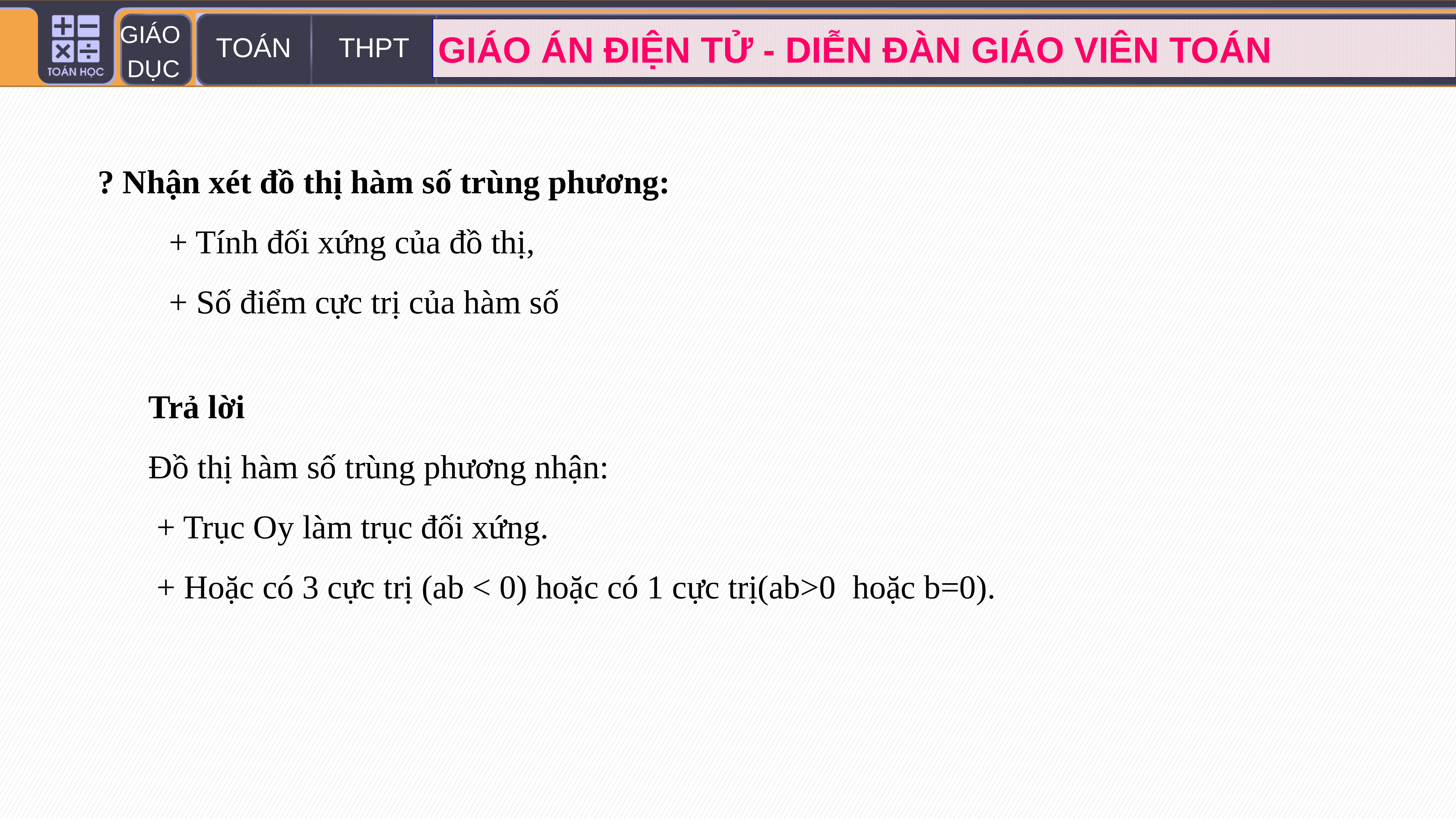

? Nhận xét đồ thị hàm số trùng phương:
   + Tính đối xứng của đồ thị,
   + Số điểm cực trị của hàm số
Trả lời
Đồ thị hàm số trùng phương nhận:
 + Trục Oy làm trục đối xứng.
 + Hoặc có 3 cực trị (ab < 0) hoặc có 1 cực trị(ab>0  hoặc b=0).